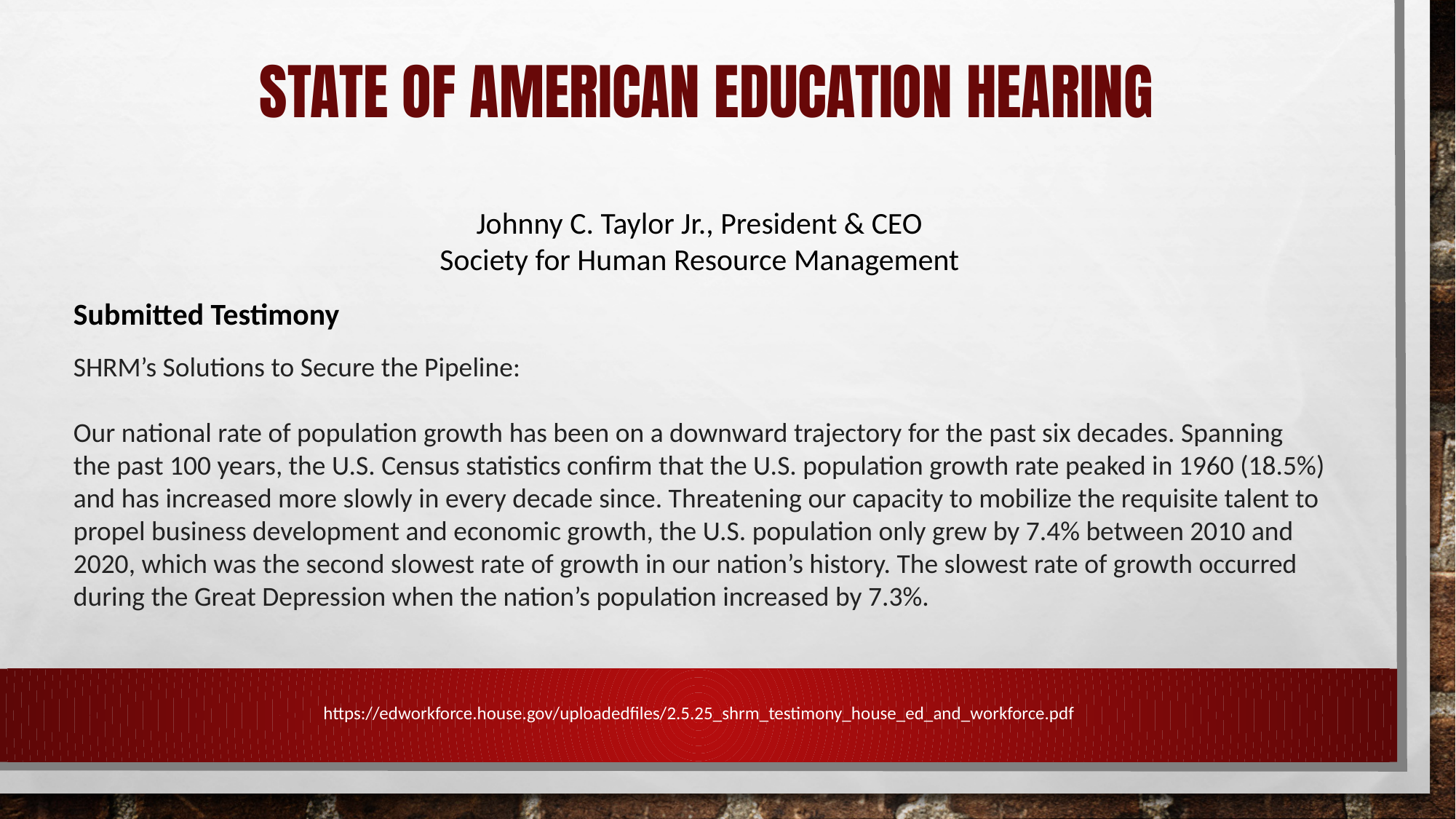

# State of American Education Hearing
Johnny C. Taylor Jr., President & CEO
Society for Human Resource Management

Submitted Testimony

SHRM’s Solutions to Secure the Pipeline:

Our national rate of population growth has been on a downward trajectory for the past six decades. Spanning the past 100 years, the U.S. Census statistics confirm that the U.S. population growth rate peaked in 1960 (18.5%) and has increased more slowly in every decade since. Threatening our capacity to mobilize the requisite talent to propel business development and economic growth, the U.S. population only grew by 7.4% between 2010 and 2020, which was the second slowest rate of growth in our nation’s history. The slowest rate of growth occurred during the Great Depression when the nation’s population increased by 7.3%.
https://edworkforce.house.gov/uploadedfiles/2.5.25_shrm_testimony_house_ed_and_workforce.pdf